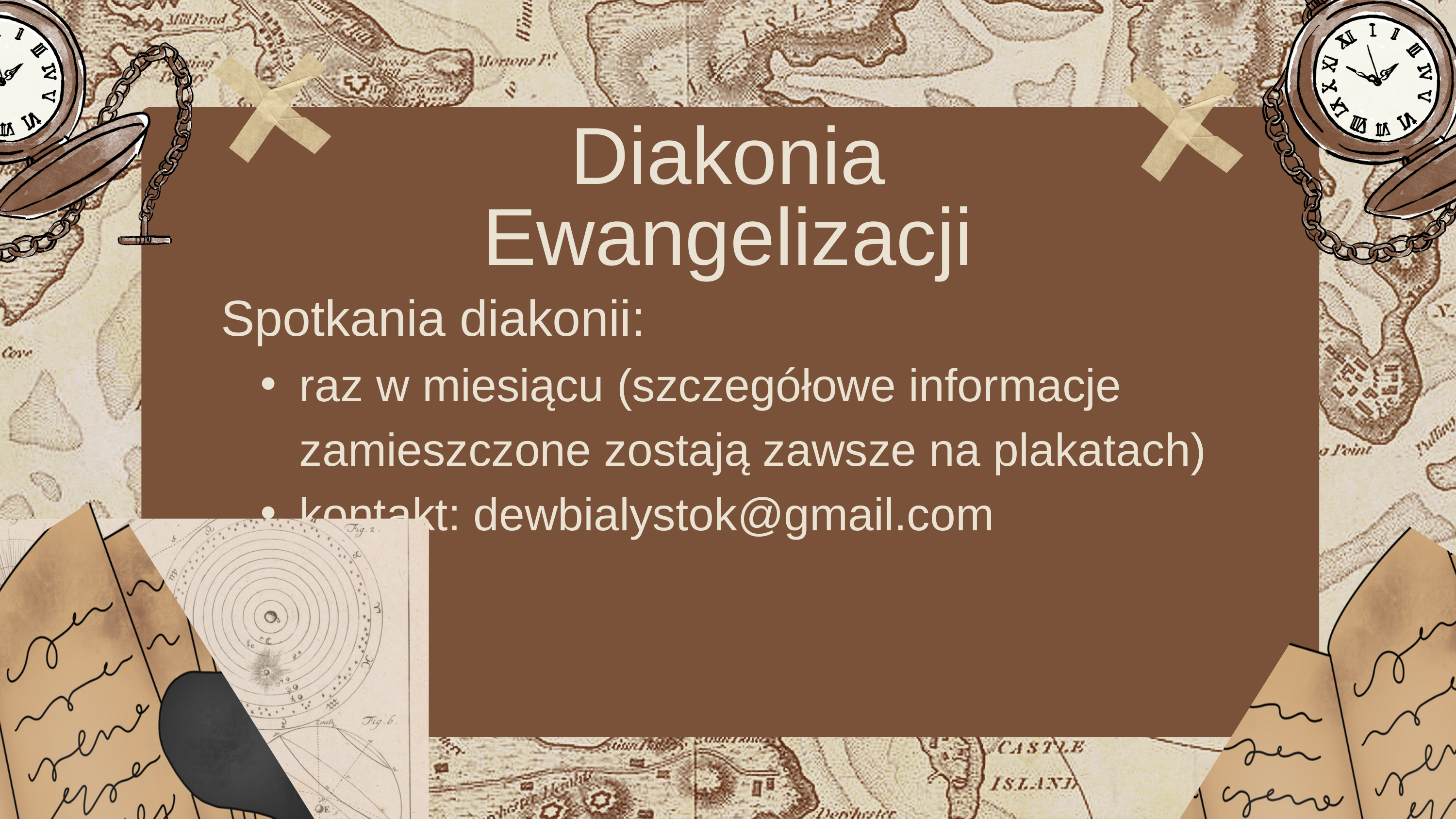

Diakonia Ewangelizacji
Spotkania diakonii:
raz w miesiącu (szczegółowe informacje zamieszczone zostają zawsze na plakatach)
kontakt: dewbialystok@gmail.com